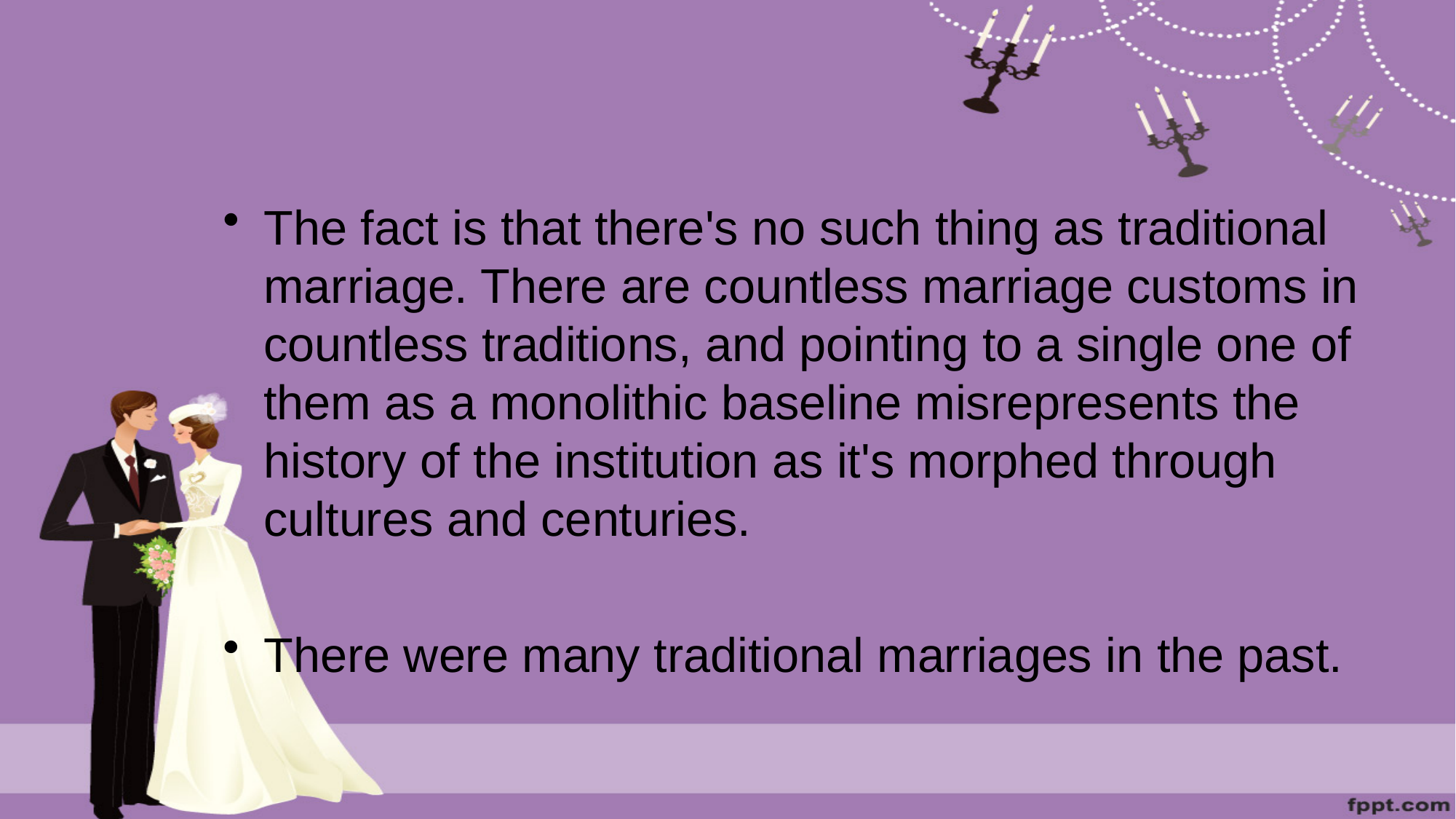

#
The fact is that there's no such thing as traditional marriage. There are countless marriage customs in countless traditions, and pointing to a single one of them as a monolithic baseline misrepresents the history of the institution as it's morphed through cultures and centuries.

There were many traditional marriages in the past.